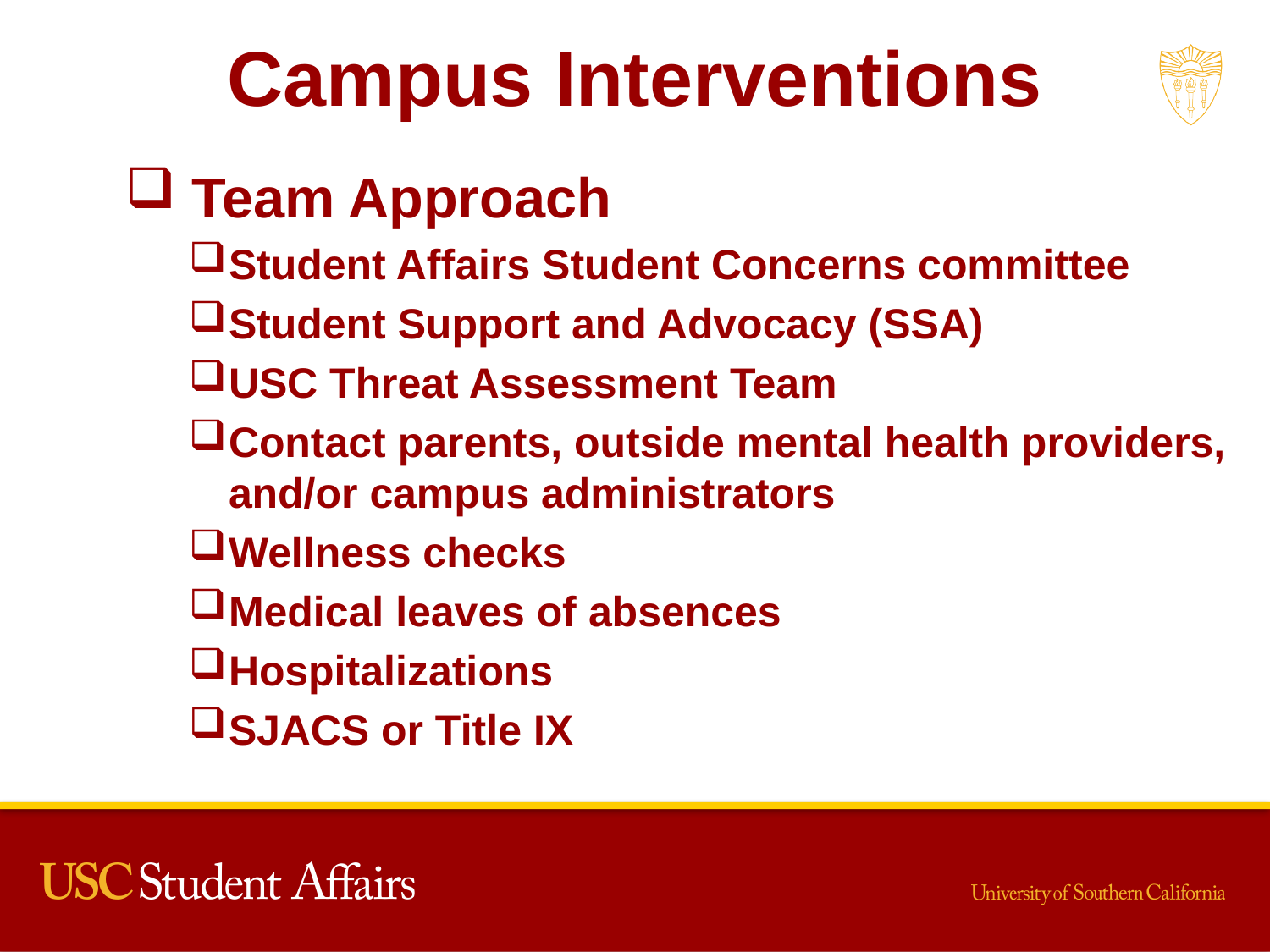

# Campus Interventions
 Team Approach
Student Affairs Student Concerns committee
Student Support and Advocacy (SSA)
USC Threat Assessment Team
Contact parents, outside mental health providers, and/or campus administrators
Wellness checks
Medical leaves of absences
Hospitalizations
SJACS or Title IX